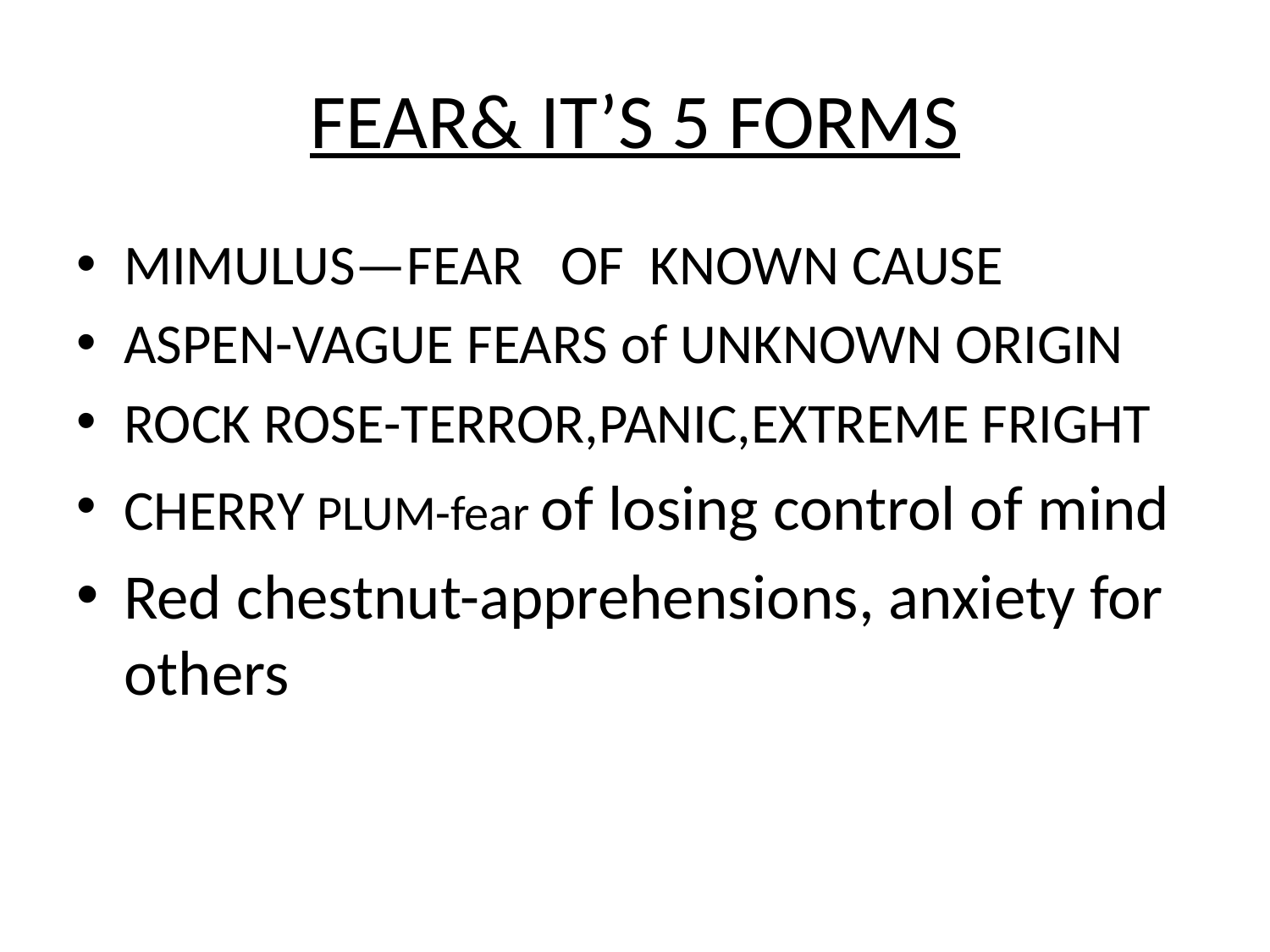

# FEAR& IT’S 5 FORMS
MIMULUS—FEAR   OF  KNOWN CAUSE
ASPEN-VAGUE FEARS of UNKNOWN ORIGIN
ROCK ROSE-TERROR,PANIC,EXTREME FRIGHT
CHERRY PLUM-fear of losing control of mind
Red chestnut-apprehensions, anxiety for others